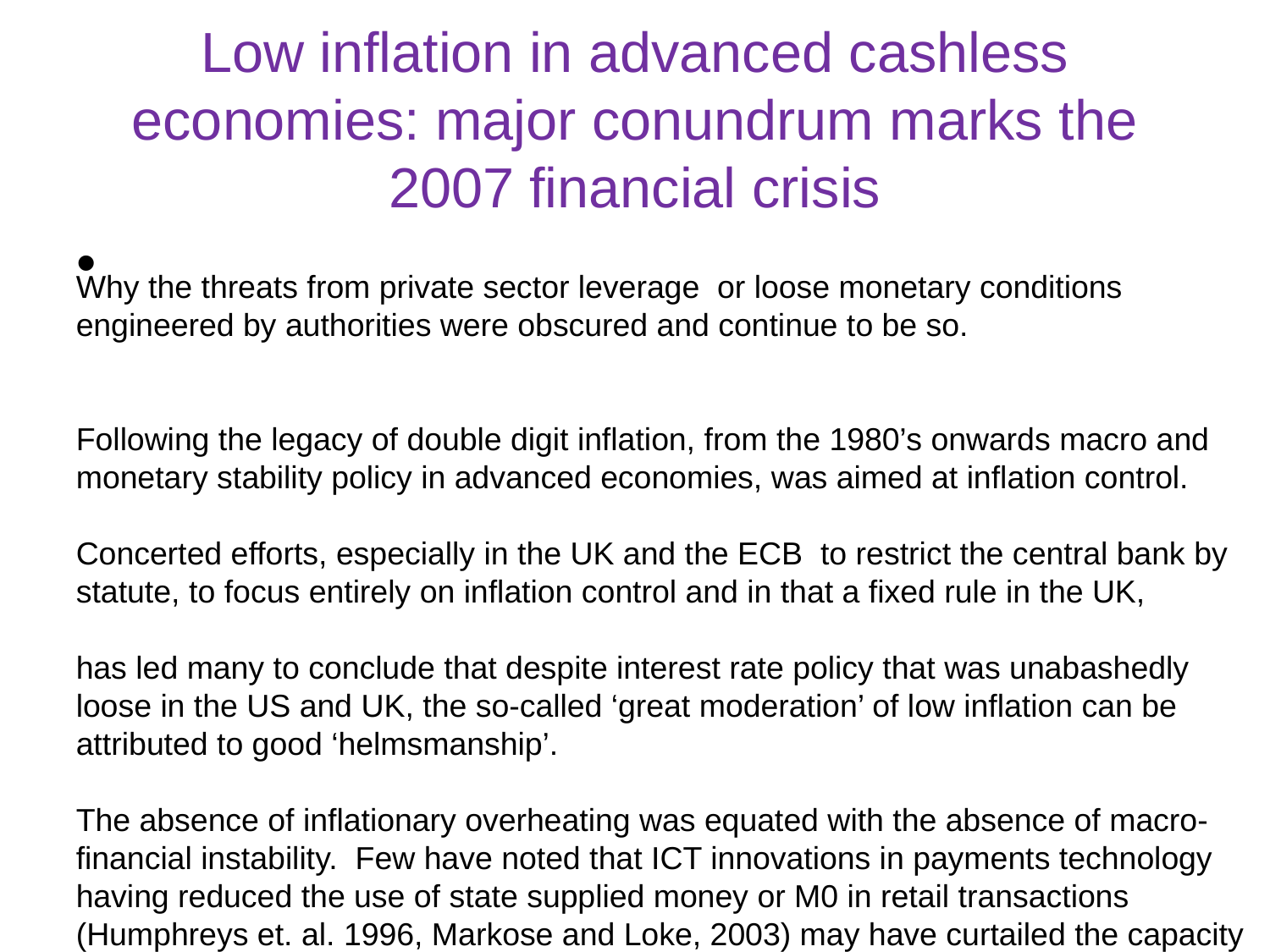

# Low inflation in advanced cashless economies: major conundrum marks the 2007 financial crisis

Why the threats from private sector leverage  or loose monetary conditions engineered by authorities were obscured and continue to be so.

Following the legacy of double digit inflation, from the 1980’s onwards macro and monetary stability policy in advanced economies, was aimed at inflation control.

Concerted efforts, especially in the UK and the ECB  to restrict the central bank by statute, to focus entirely on inflation control and in that a fixed rule in the UK,

has led many to conclude that despite interest rate policy that was unabashedly loose in the US and UK, the so-called ‘great moderation’ of low inflation can be attributed to good ‘helmsmanship’.

The absence of inflationary overheating was equated with the absence of macro-financial instability.  Few have noted that ICT innovations in payments technology having reduced the use of state supplied money or M0 in retail transactions (Humphreys et. al. 1996, Markose and Loke, 2003) may have curtailed the capacity of monetary authorities to engineer inflation which had fallen to under 2.5% by 1994 in advanced cashless economies (see, Marimon et. al.,1997).